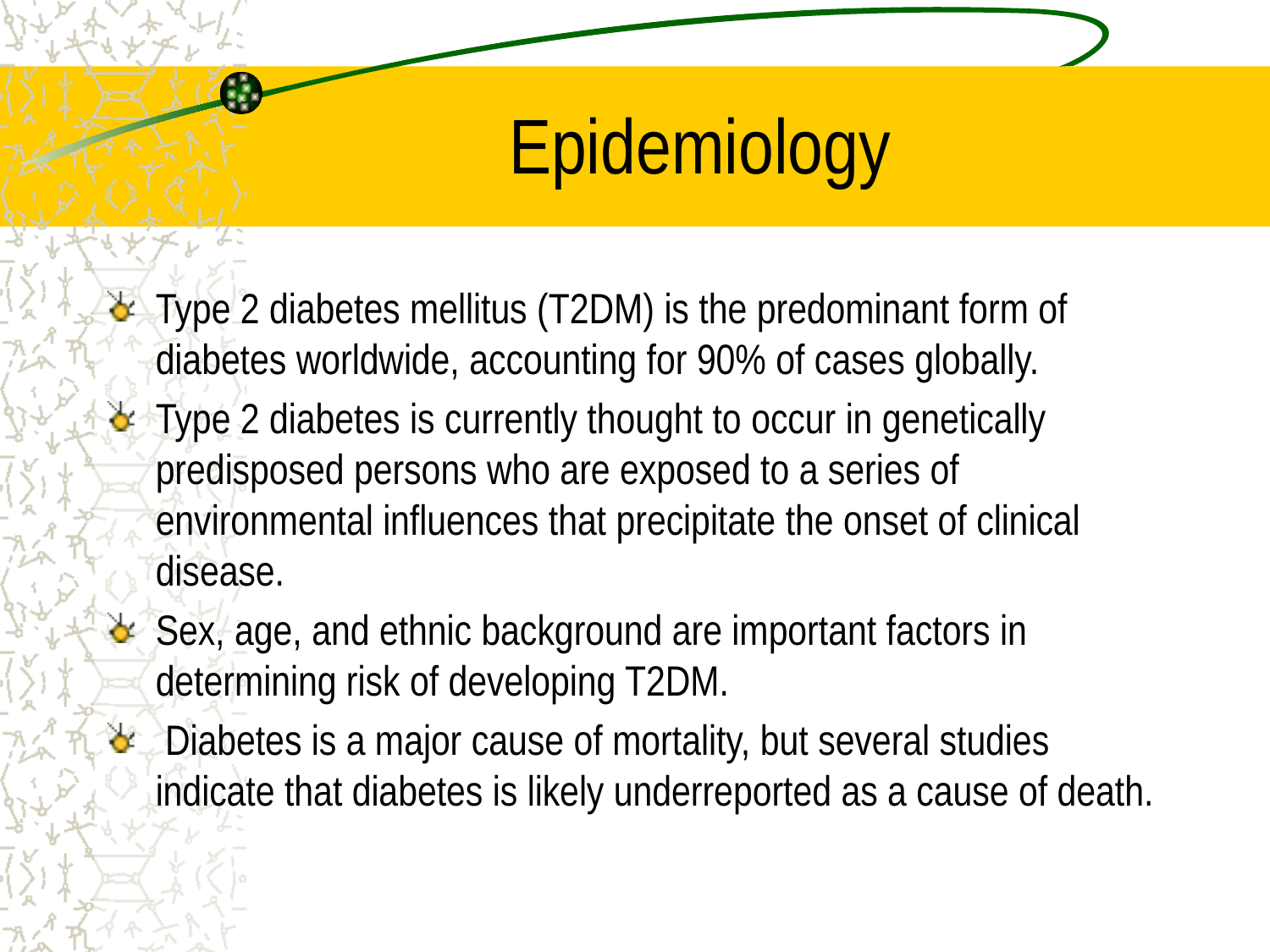

# Epidemiology
Type 2 diabetes mellitus (T2DM) is the predominant form of diabetes worldwide, accounting for 90% of cases globally.
Type 2 diabetes is currently thought to occur in genetically predisposed persons who are exposed to a series of environmental influences that precipitate the onset of clinical disease.
Sex, age, and ethnic background are important factors in determining risk of developing T2DM.
 Diabetes is a major cause of mortality, but several studies indicate that diabetes is likely underreported as a cause of death.